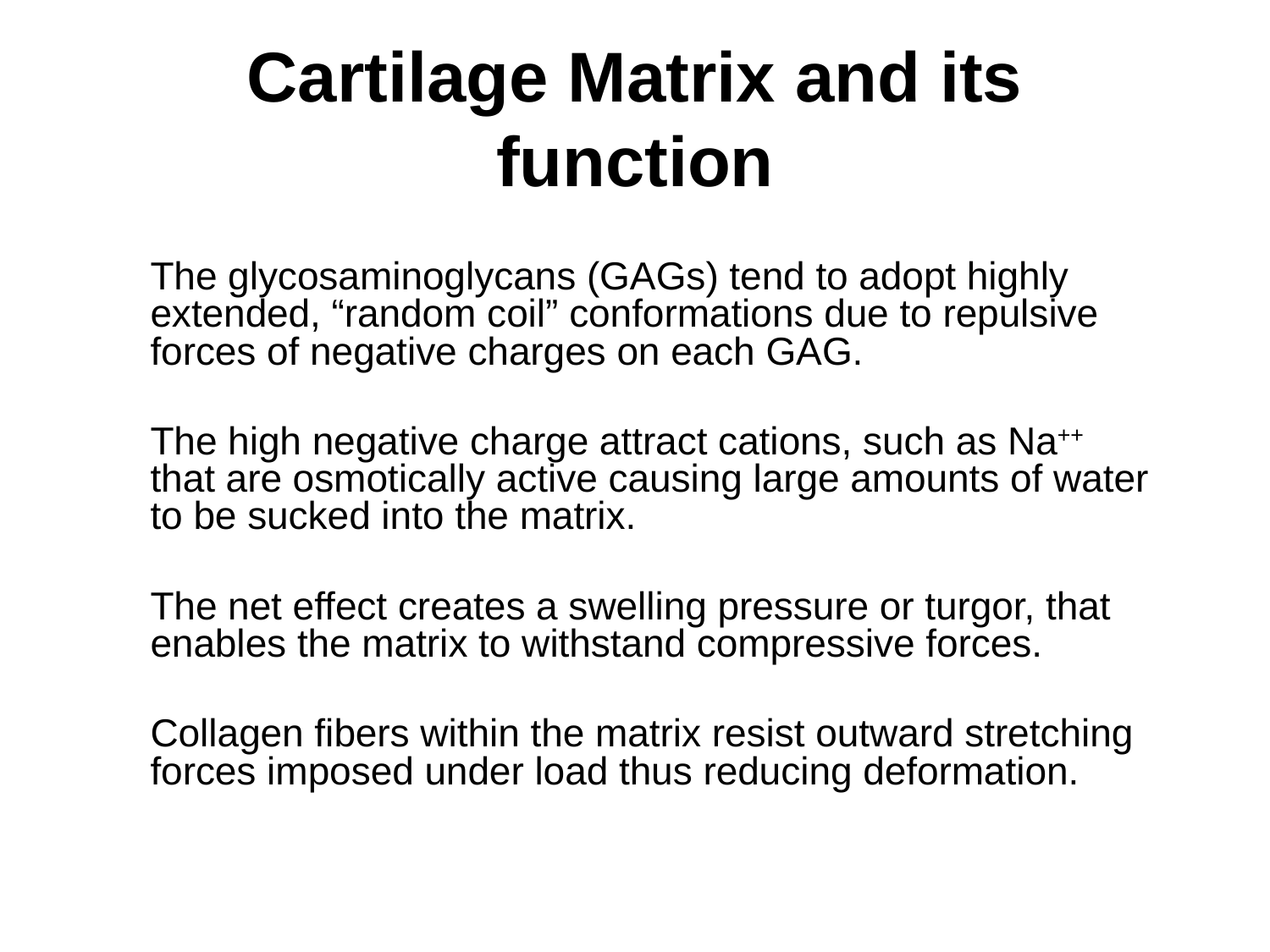

# Cartilage Matrix and its function
The glycosaminoglycans (GAGs) tend to adopt highly extended, “random coil” conformations due to repulsive forces of negative charges on each GAG.

The high negative charge attract cations, such as Na++ that are osmotically active causing large amounts of water to be sucked into the matrix.

The net effect creates a swelling pressure or turgor, that enables the matrix to withstand compressive forces.

Collagen fibers within the matrix resist outward stretching forces imposed under load thus reducing deformation.